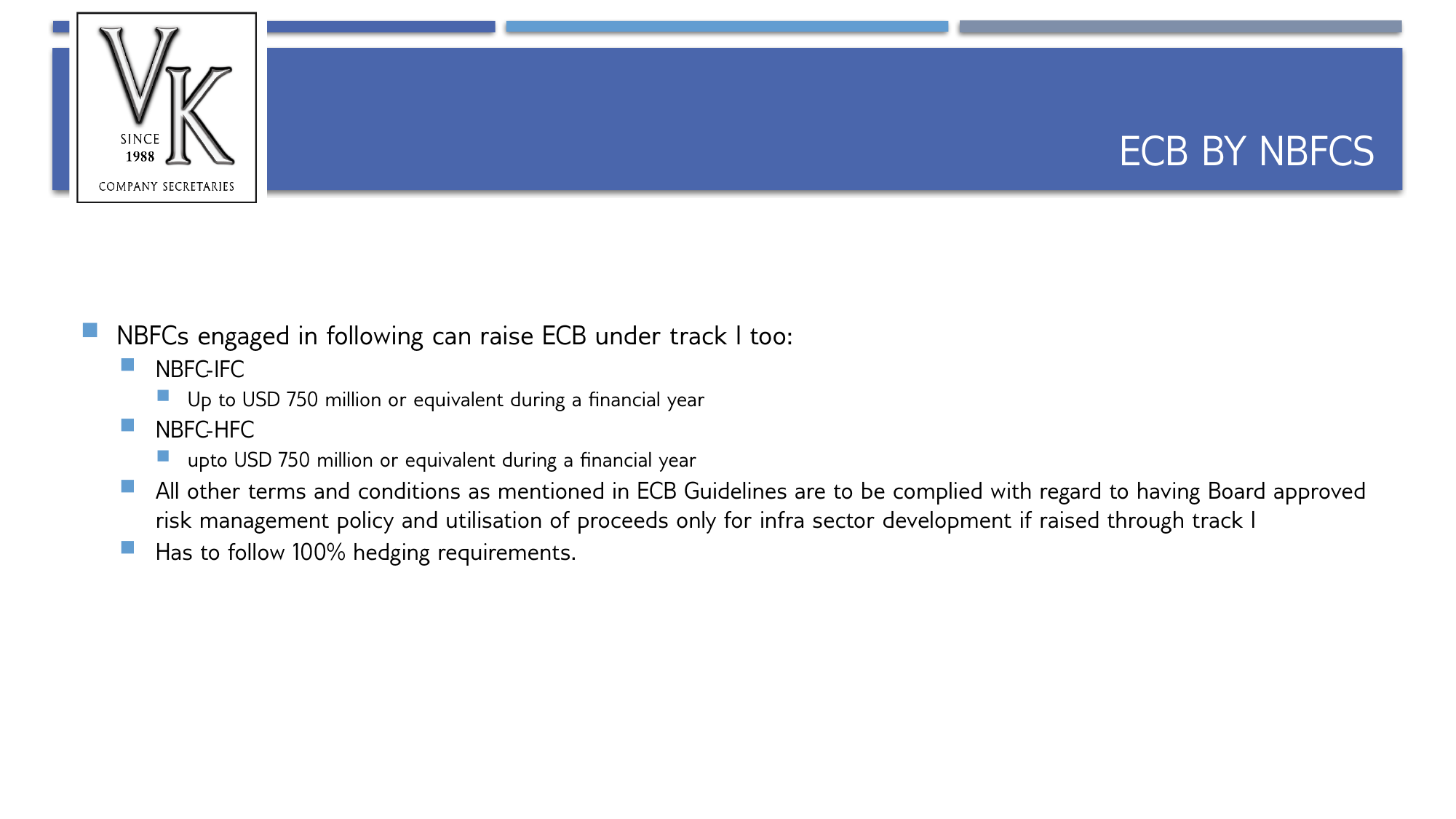

# ECB by NBFCs
NBFCs engaged in following can raise ECB under track I too:
NBFC-IFC
Up to USD 750 million or equivalent during a financial year
NBFC-HFC
upto USD 750 million or equivalent during a financial year
All other terms and conditions as mentioned in ECB Guidelines are to be complied with regard to having Board approved risk management policy and utilisation of proceeds only for infra sector development if raised through track I
Has to follow 100% hedging requirements.